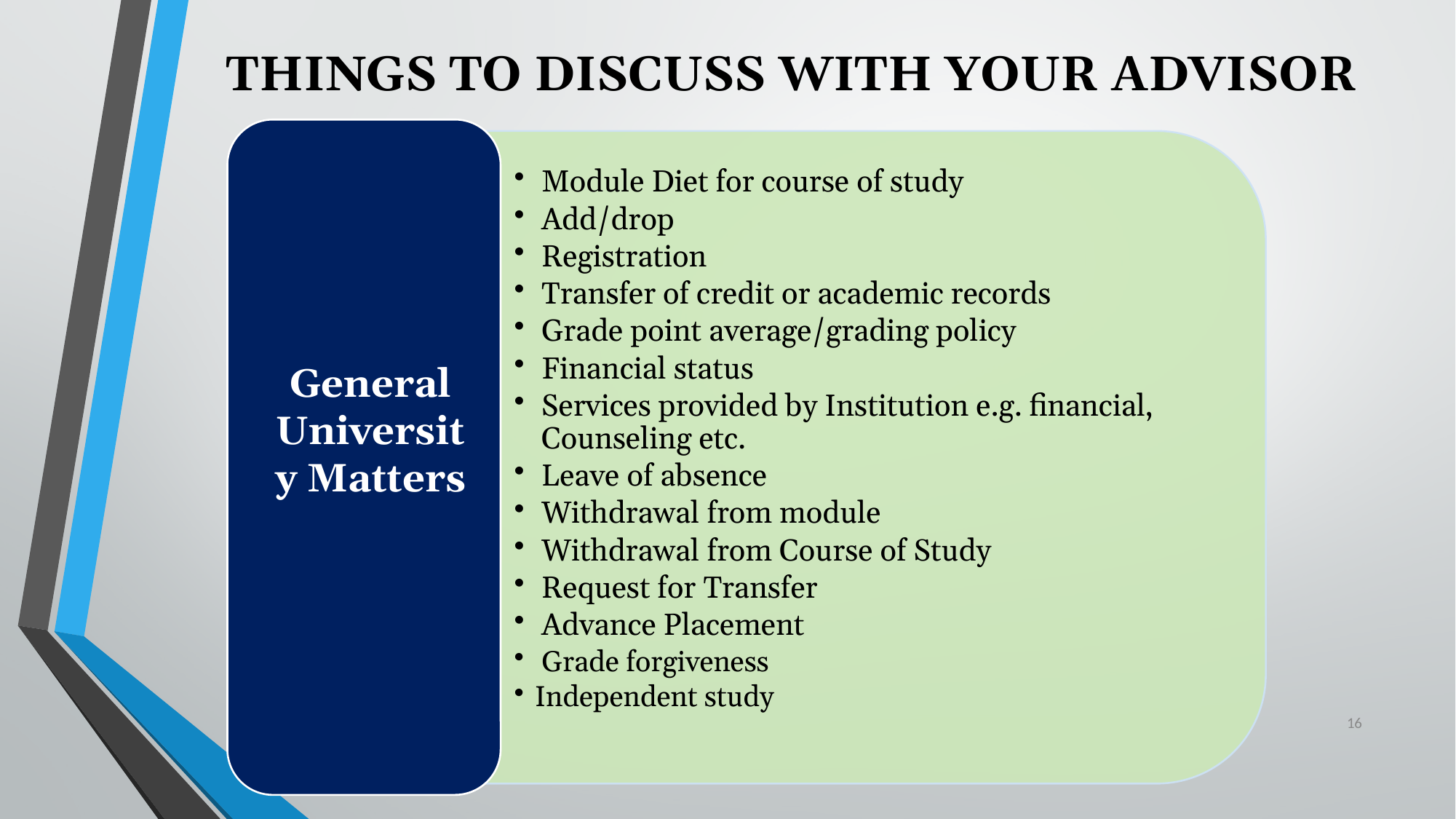

# THINGS TO DISCUSS WITH YOUR ADVISOR
Module Diet for course of study
Add/drop
Registration
Transfer of credit or academic records
Grade point average/grading policy
Financial status
Services provided by Institution e.g. financial, Counseling etc.
Leave of absence
Withdrawal from module
Withdrawal from Course of Study
Request for Transfer
Advance Placement
 Grade forgiveness
Independent study

General University Matters

16